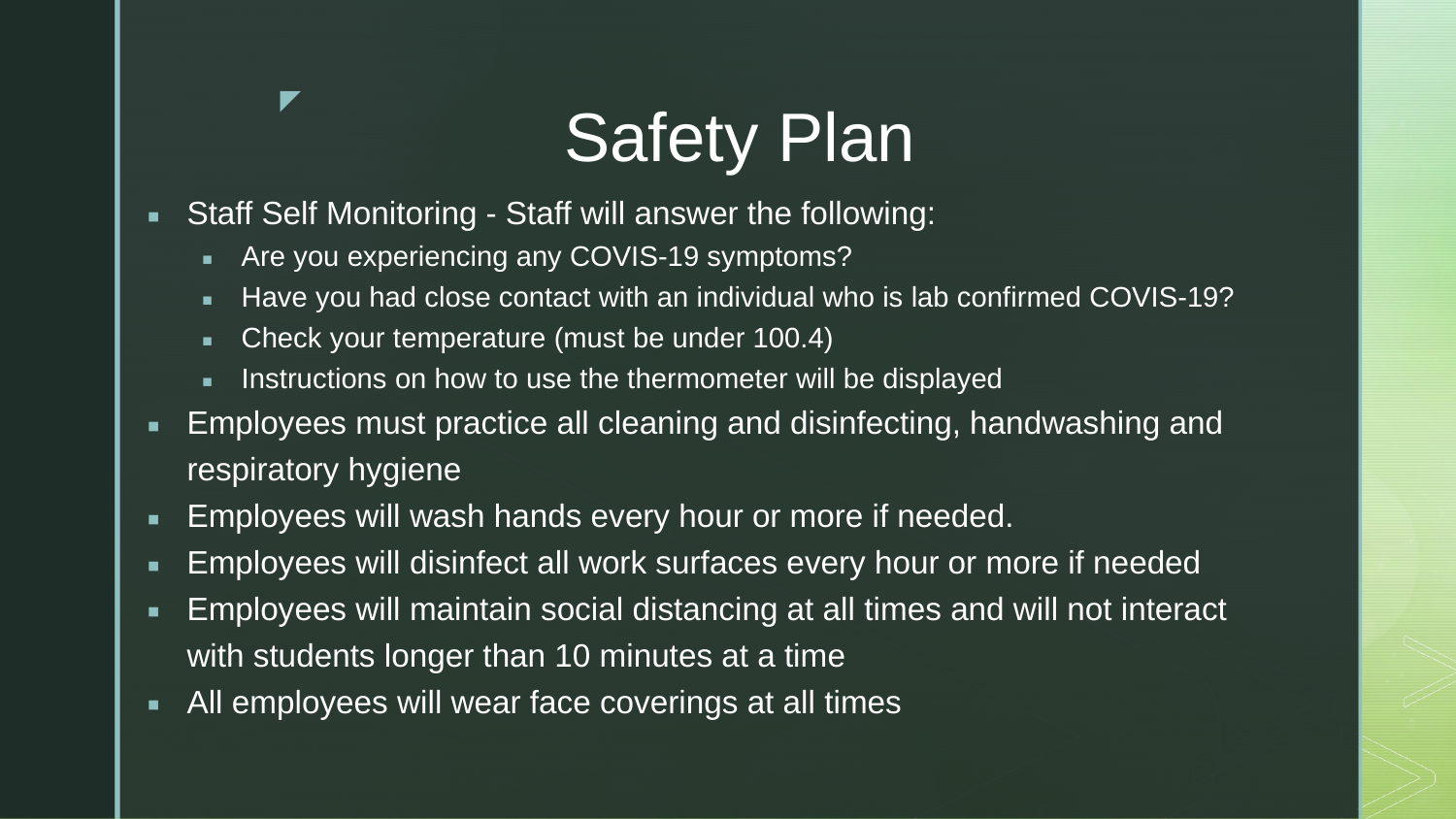

# Safety Plan
Staff Self Monitoring - Staff will answer the following:
Are you experiencing any COVIS-19 symptoms?
Have you had close contact with an individual who is lab confirmed COVIS-19?
Check your temperature (must be under 100.4)
Instructions on how to use the thermometer will be displayed
Employees must practice all cleaning and disinfecting, handwashing and respiratory hygiene
Employees will wash hands every hour or more if needed.
Employees will disinfect all work surfaces every hour or more if needed
Employees will maintain social distancing at all times and will not interact with students longer than 10 minutes at a time
All employees will wear face coverings at all times